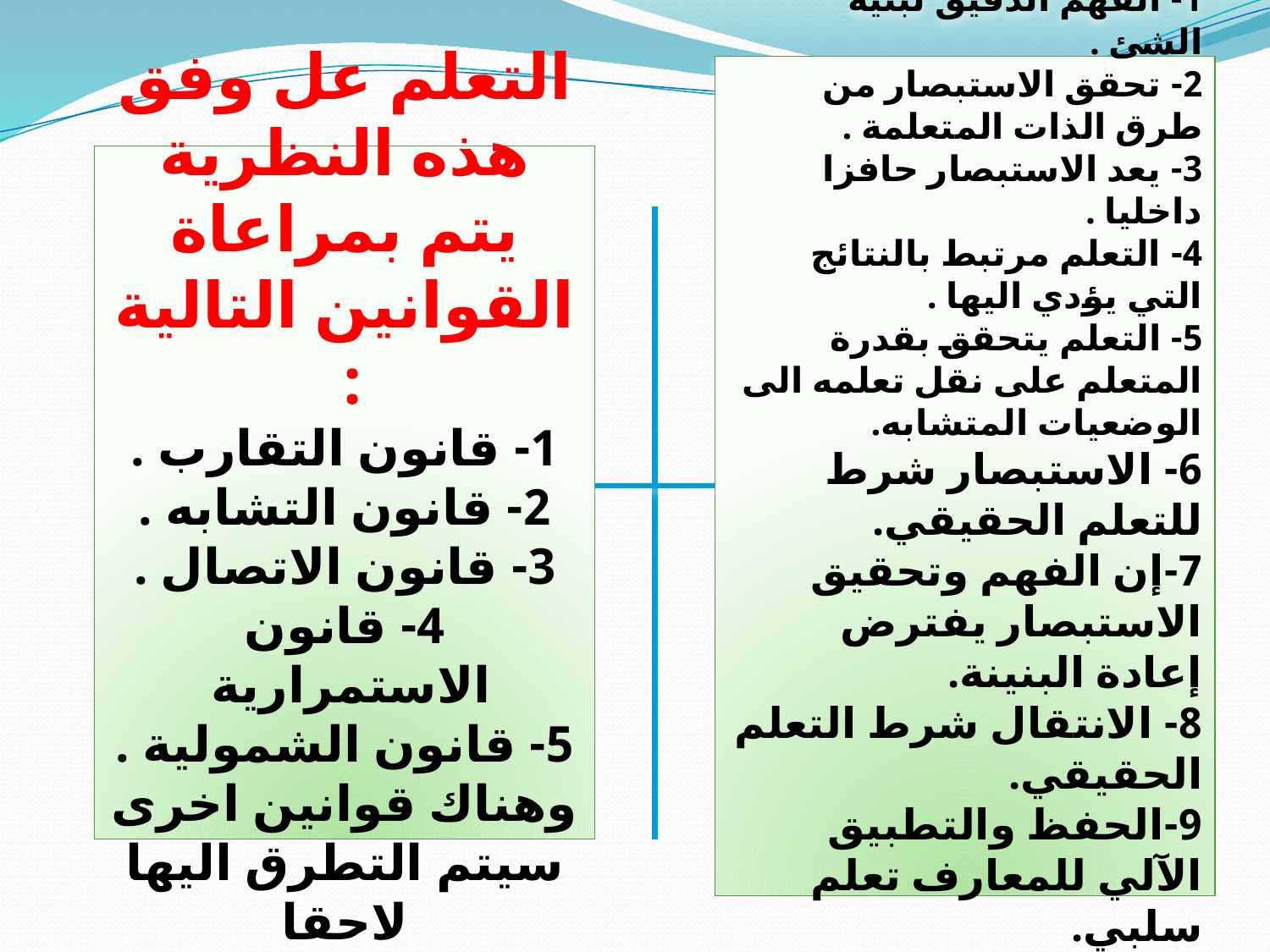

مبادئ التعلم على وفق نظرية الجشتالن يقوم على مايالي :
1- الفهم الدقيق لبنية الشئ .
2- تحقق الاستبصار من طرق الذات المتعلمة .
3- يعد الاستبصار حافزا داخليا .
4- التعلم مرتبط بالنتائج التي يؤدي اليها .
5- التعلم يتحقق بقدرة المتعلم على نقل تعلمه الى الوضعيات المتشابه.
6- الاستبصار شرط للتعلم الحقيقي.
7-إن الفهم وتحقيق الاستبصار يفترض إعادة البنينة.
8- الانتقال شرط التعلم الحقيقي.
9-الحفظ والتطبيق الآلي للمعارف تعلم سلبي.
10- الاستبصار حافز قوي، والتعزيز الخارجي عامل سلبي.
التعلم عل وفق هذه النظرية يتم بمراعاة القوانين التالية :
1- قانون التقارب .
2- قانون التشابه .
3- قانون الاتصال .
4- قانون الاستمرارية
5- قانون الشمولية .
وهناك قوانين اخرى سيتم التطرق اليها لاحقا